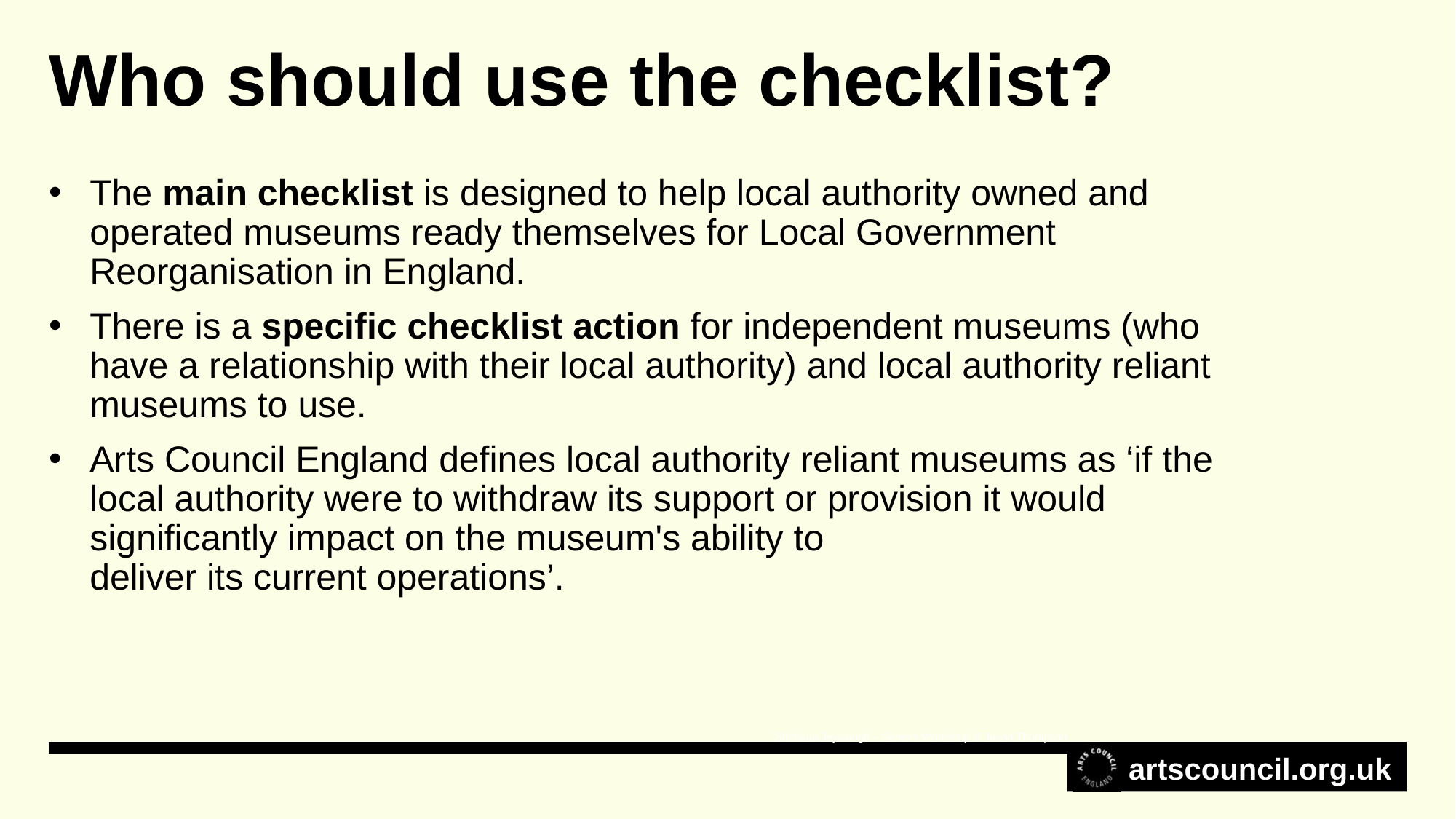

Who should use the checklist?

The main checklist is designed to help local authority owned and operated museums ready themselves for Local Government Reorganisation in England.
There is a specific checklist action for independent museums (who have a relationship with their local authority) and local authority reliant museums to use.
Arts Council England defines local authority reliant museums as ‘if the local authority were to withdraw its support or provision it would significantly impact on the museum's ability to deliver its current operations’.

Shobana Jeyasingh – Seniors Workshop © Jason Thompson